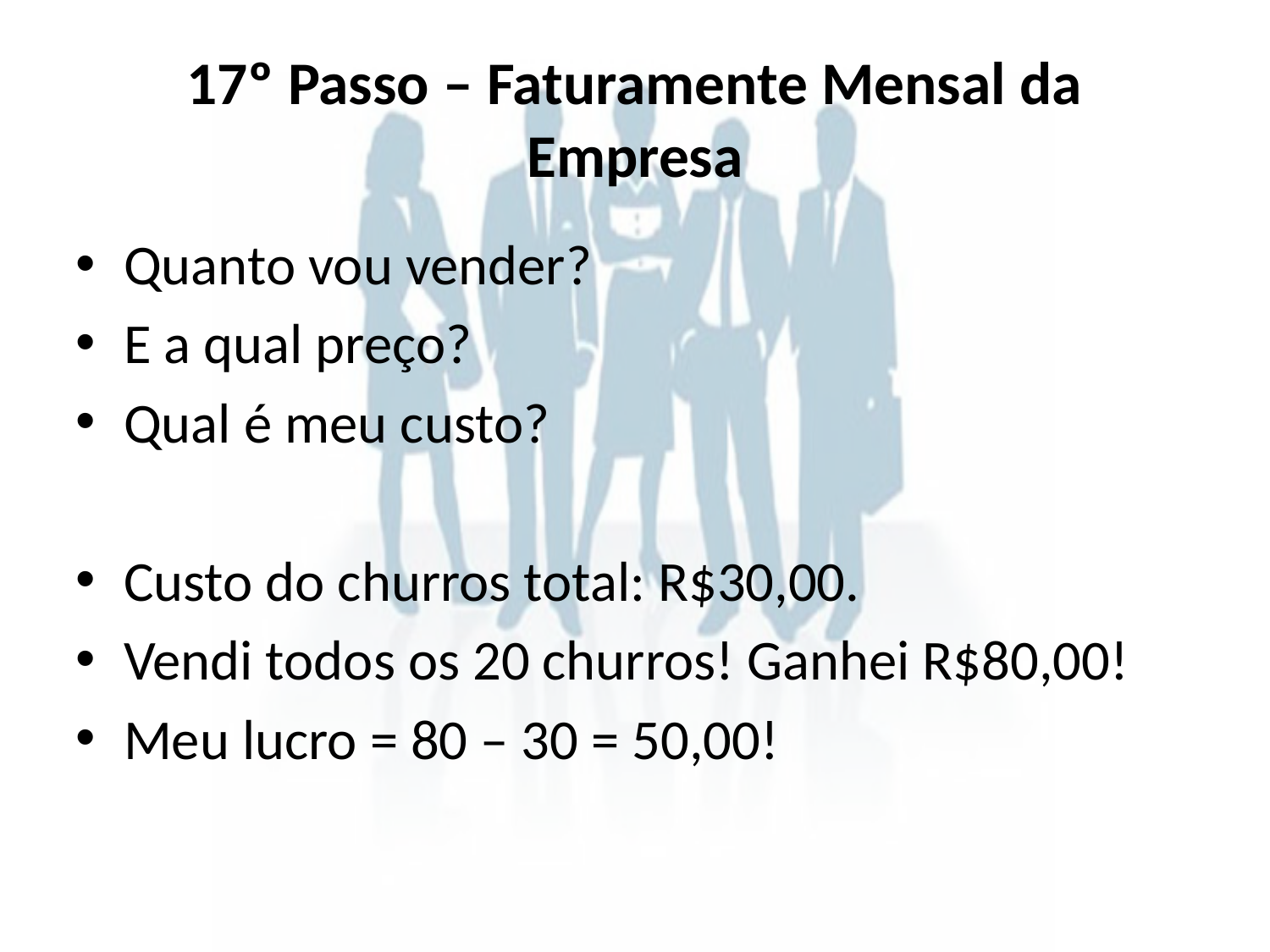

# 17º Passo – Faturamente Mensal da Empresa
Quanto vou vender?
E a qual preço?
Qual é meu custo?

Custo do churros total: R$30,00.
Vendi todos os 20 churros! Ganhei R$80,00!
Meu lucro = 80 – 30 = 50,00!